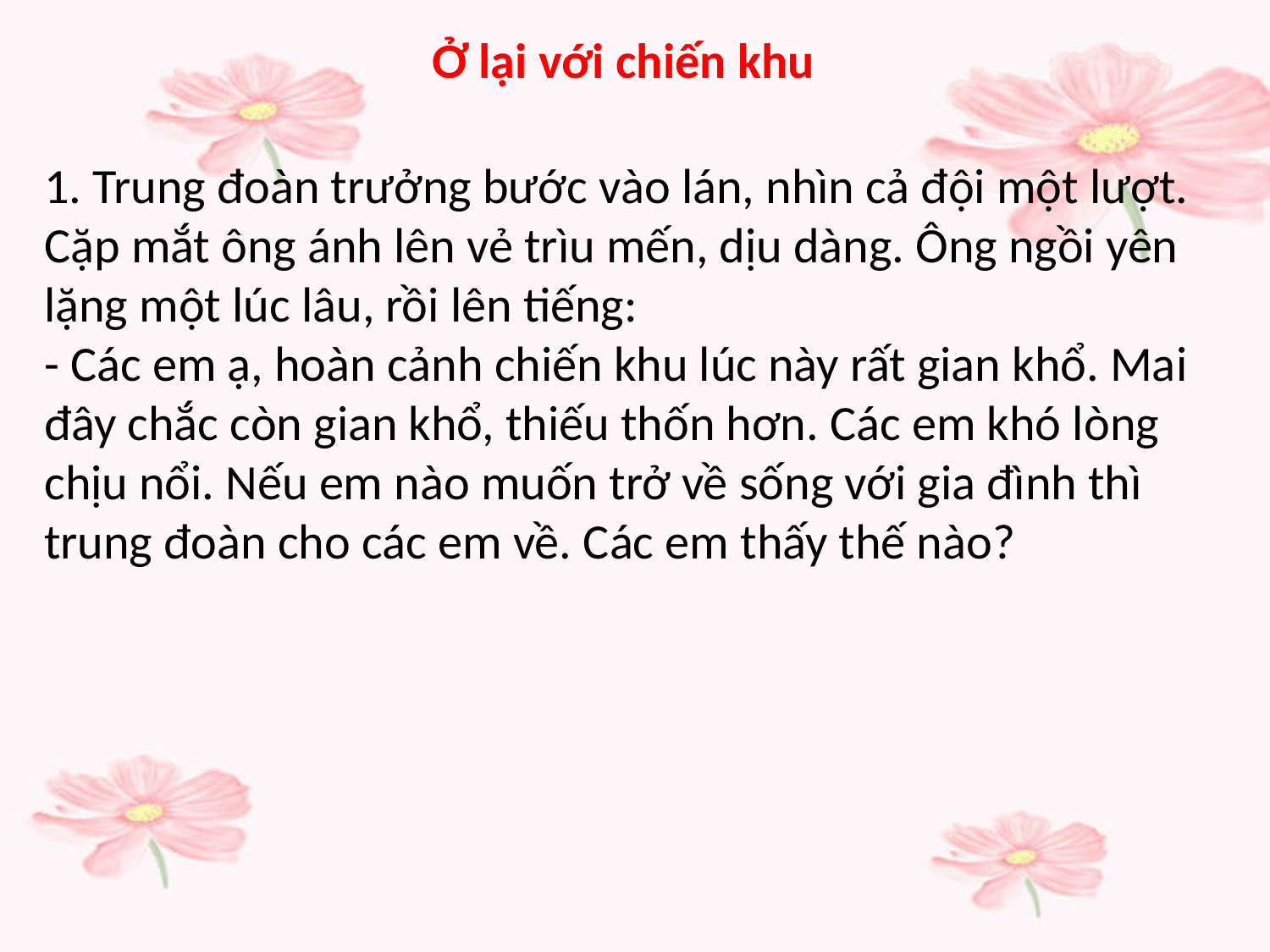

Ở lại với chiến khu
1. Trung đoàn trưởng bước vào lán, nhìn cả đội một lượt. Cặp mắt ông ánh lên vẻ trìu mến, dịu dàng. Ông ngồi yên lặng một lúc lâu, rồi lên tiếng:
- Các em ạ, hoàn cảnh chiến khu lúc này rất gian khổ. Mai đây chắc còn gian khổ, thiếu thốn hơn. Các em khó lòng chịu nổi. Nếu em nào muốn trở về sống với gia đình thì trung đoàn cho các em về. Các em thấy thế nào?